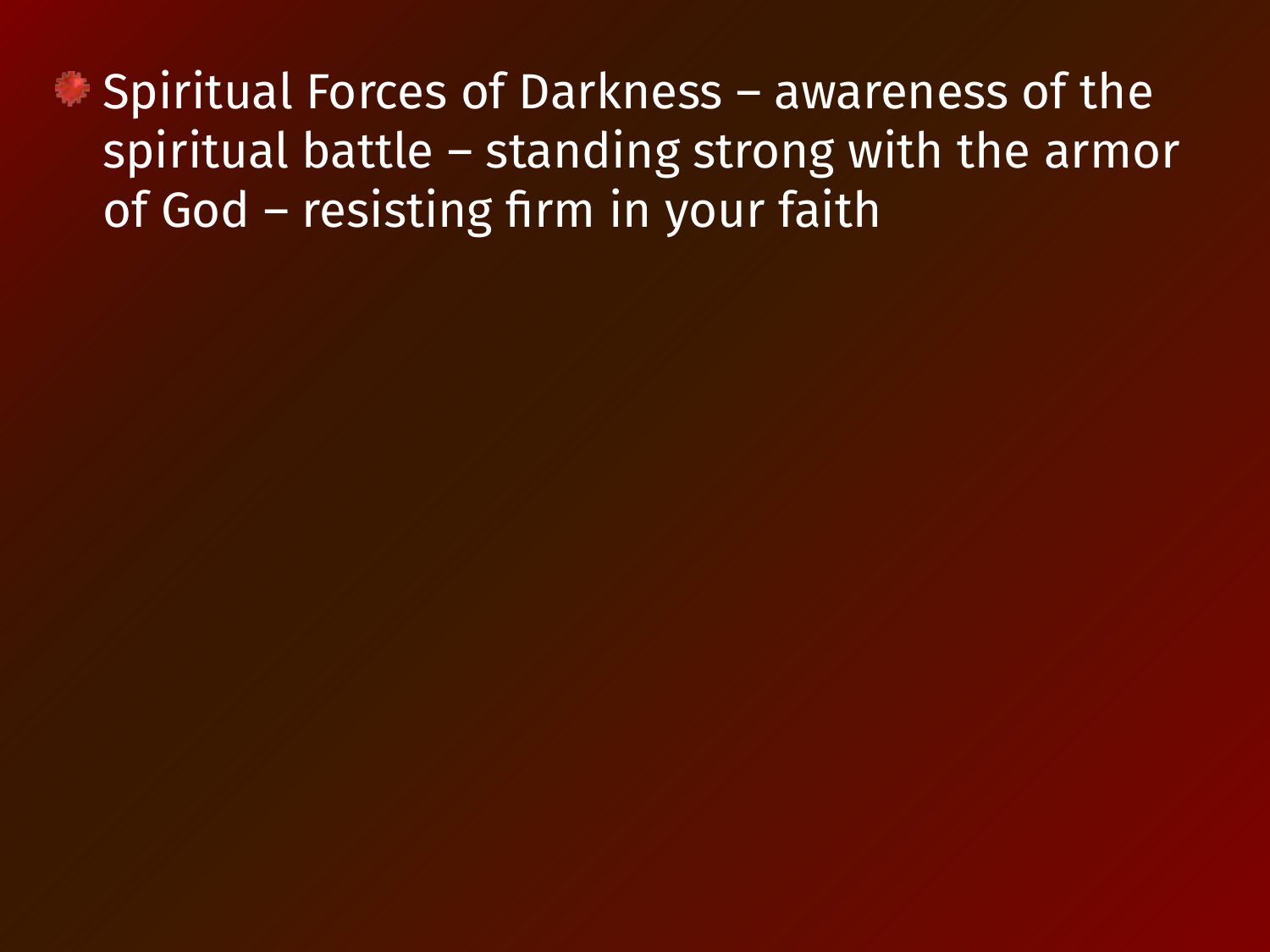

Spiritual Forces of Darkness – awareness of the spiritual battle – standing strong with the armor of God – resisting firm in your faith